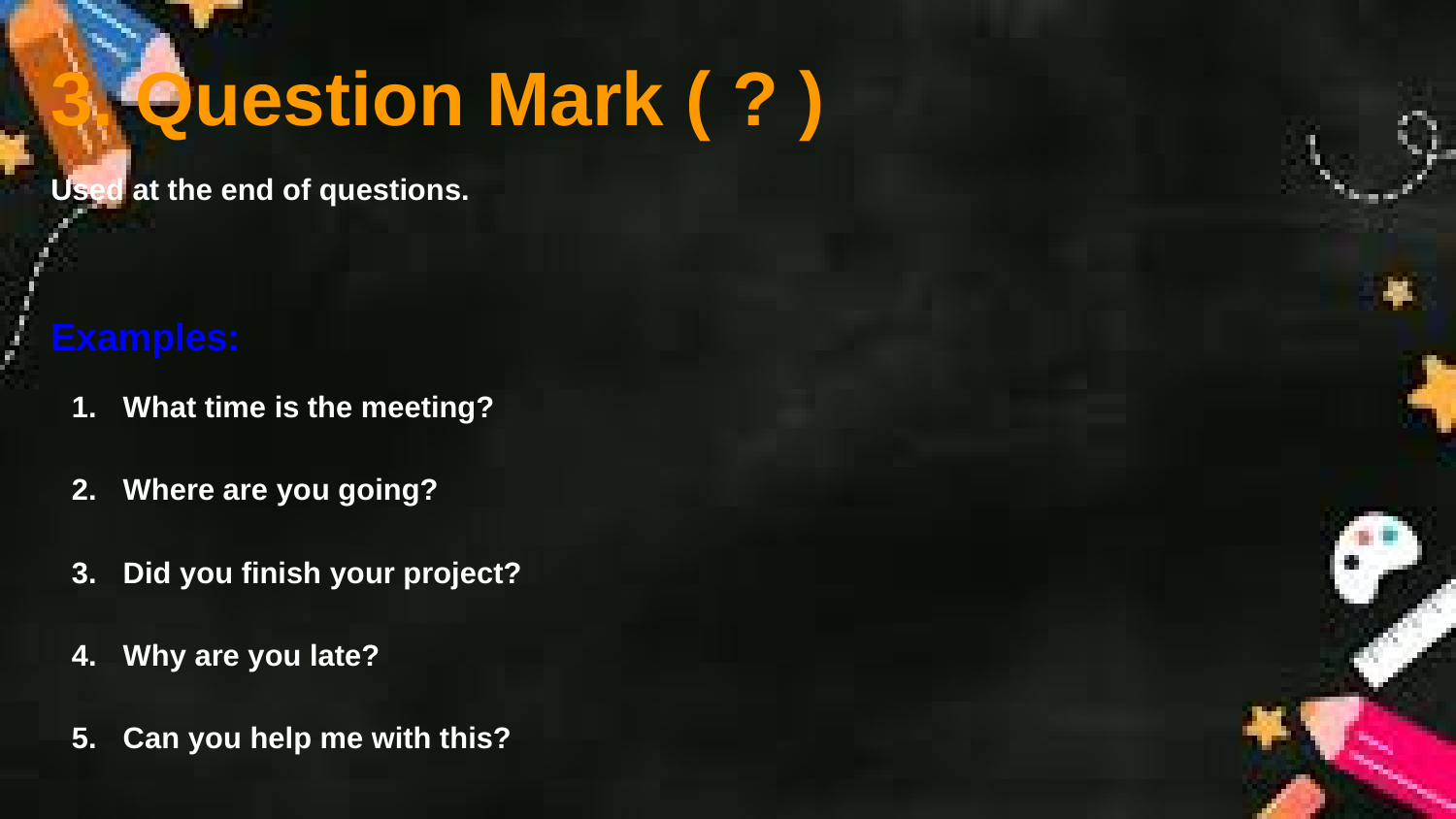

3. Question Mark ( ? )
Used at the end of questions.

Examples:
What time is the meeting?
Where are you going?
Did you finish your project?
Why are you late?
Can you help me with this?